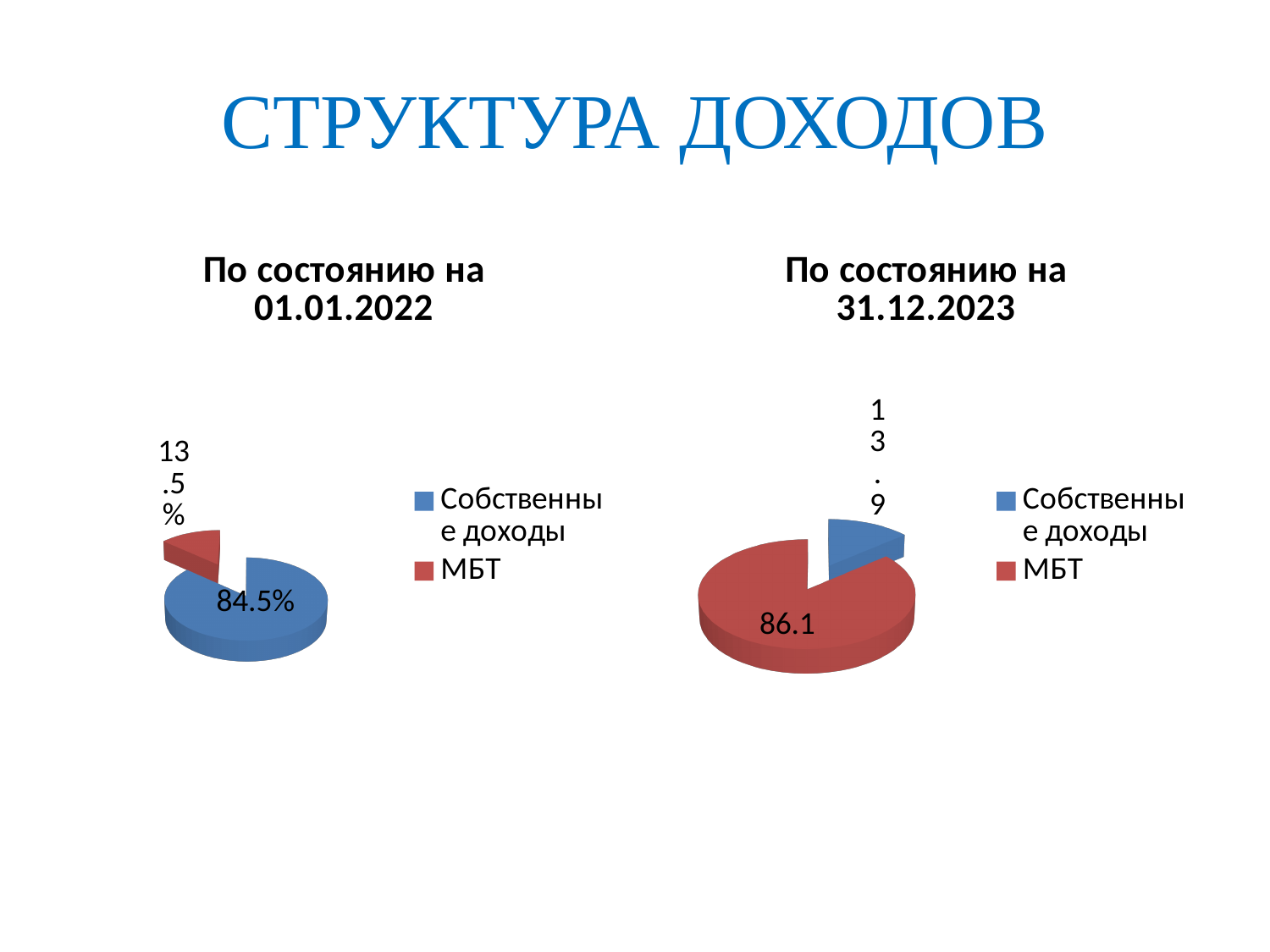

# СТРУКТУРА ДОХОДОВ

[unsupported chart]

[unsupported chart]